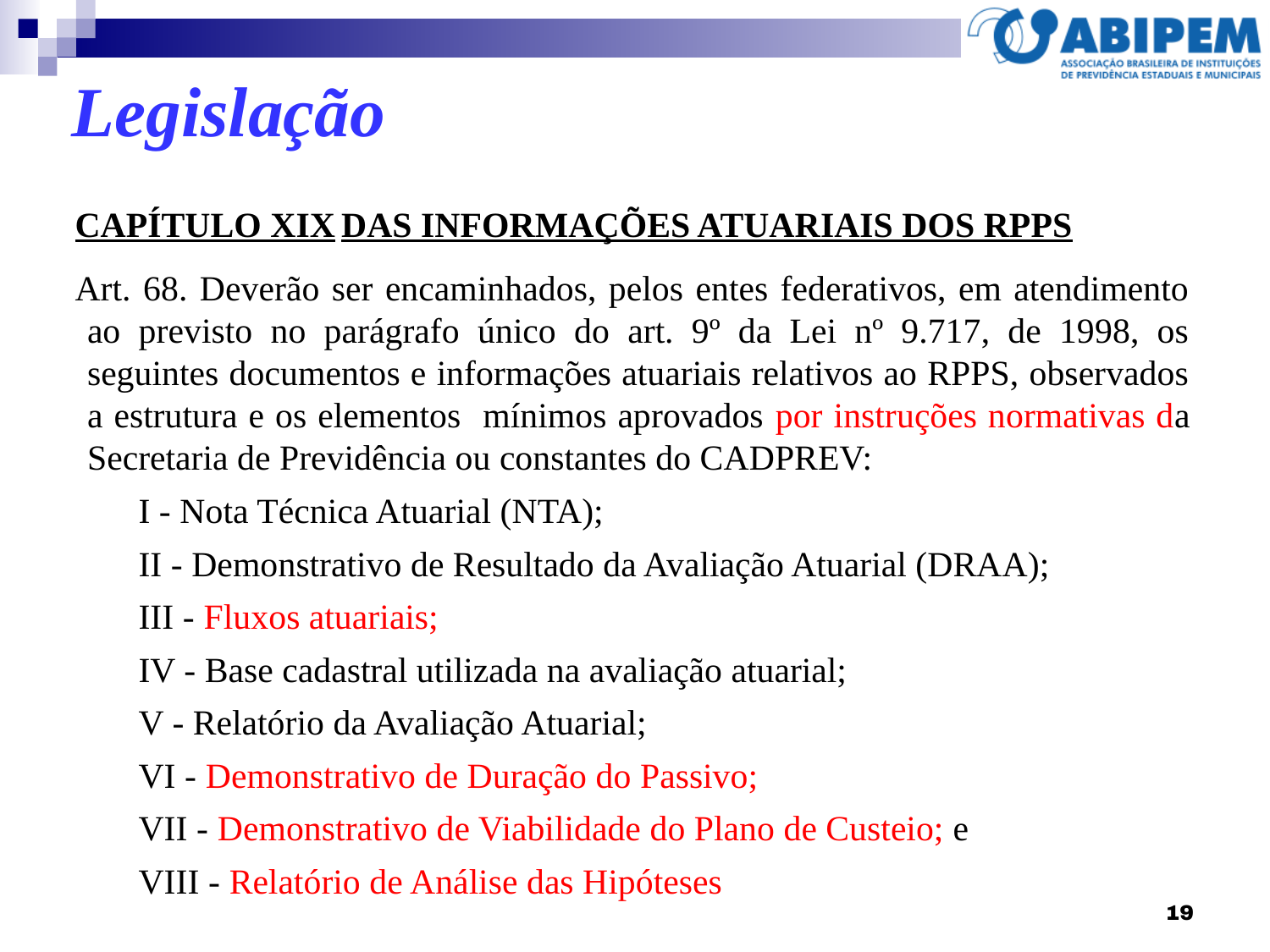

Legislação

CAPÍTULO XIX	DAS INFORMAÇÕES ATUARIAIS DOS RPPS
Art. 68. Deverão ser encaminhados, pelos entes federativos, em atendimento ao previsto no parágrafo único do art. 9º da Lei nº 9.717, de 1998, os seguintes documentos e informações atuariais relativos ao RPPS, observados a estrutura e os elementos  mínimos aprovados por instruções normativas da Secretaria de Previdência ou constantes do CADPREV:
I - Nota Técnica Atuarial (NTA);
II - Demonstrativo de Resultado da Avaliação Atuarial (DRAA);
III - Fluxos atuariais;
IV - Base cadastral utilizada na avaliação atuarial;
V - Relatório da Avaliação Atuarial;
VI - Demonstrativo de Duração do Passivo;
VII - Demonstrativo de Viabilidade do Plano de Custeio; e
VIII - Relatório de Análise das Hipóteses

19